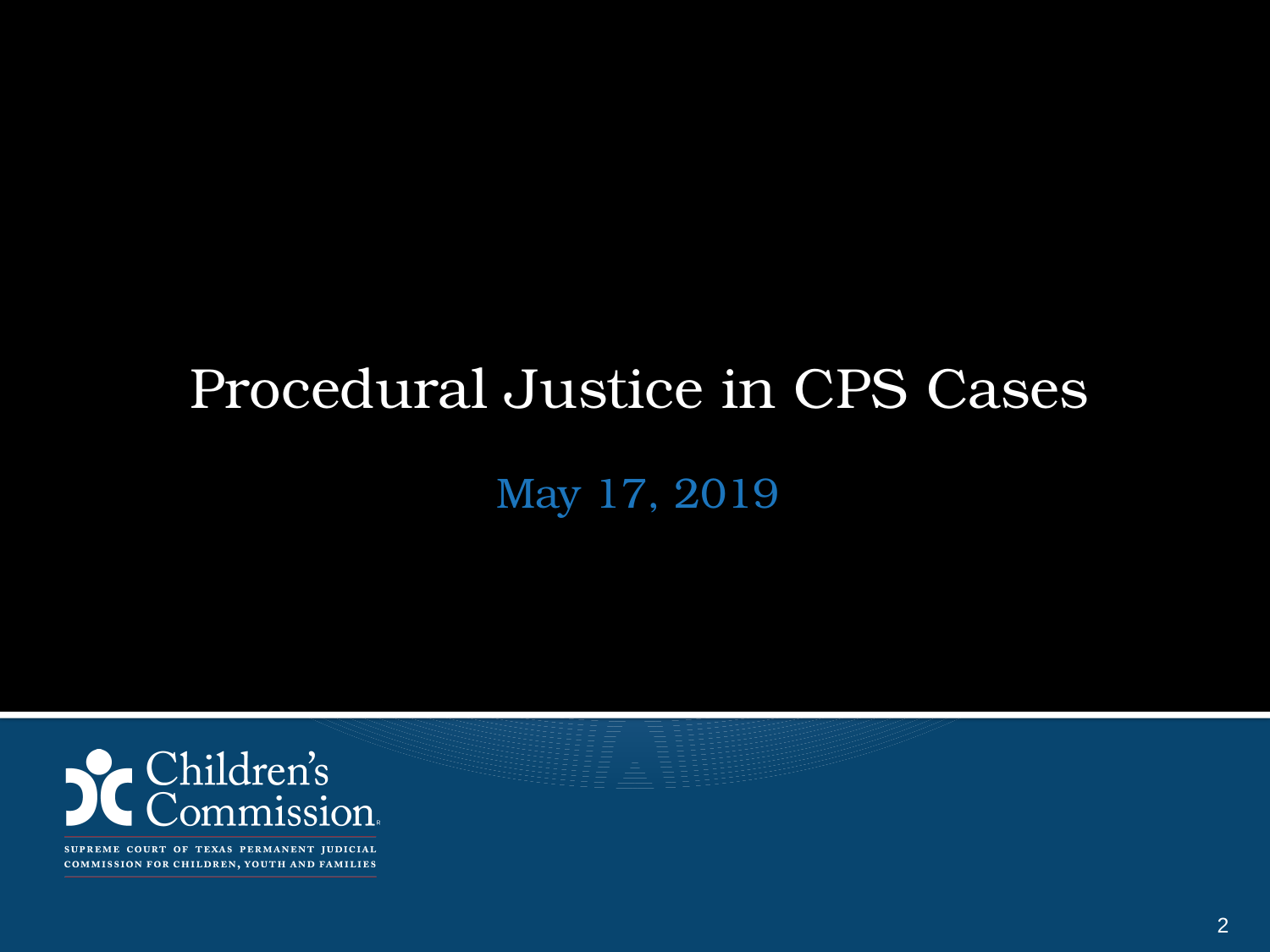

Procedural Justice in CPS Cases

# May 17, 2019
2